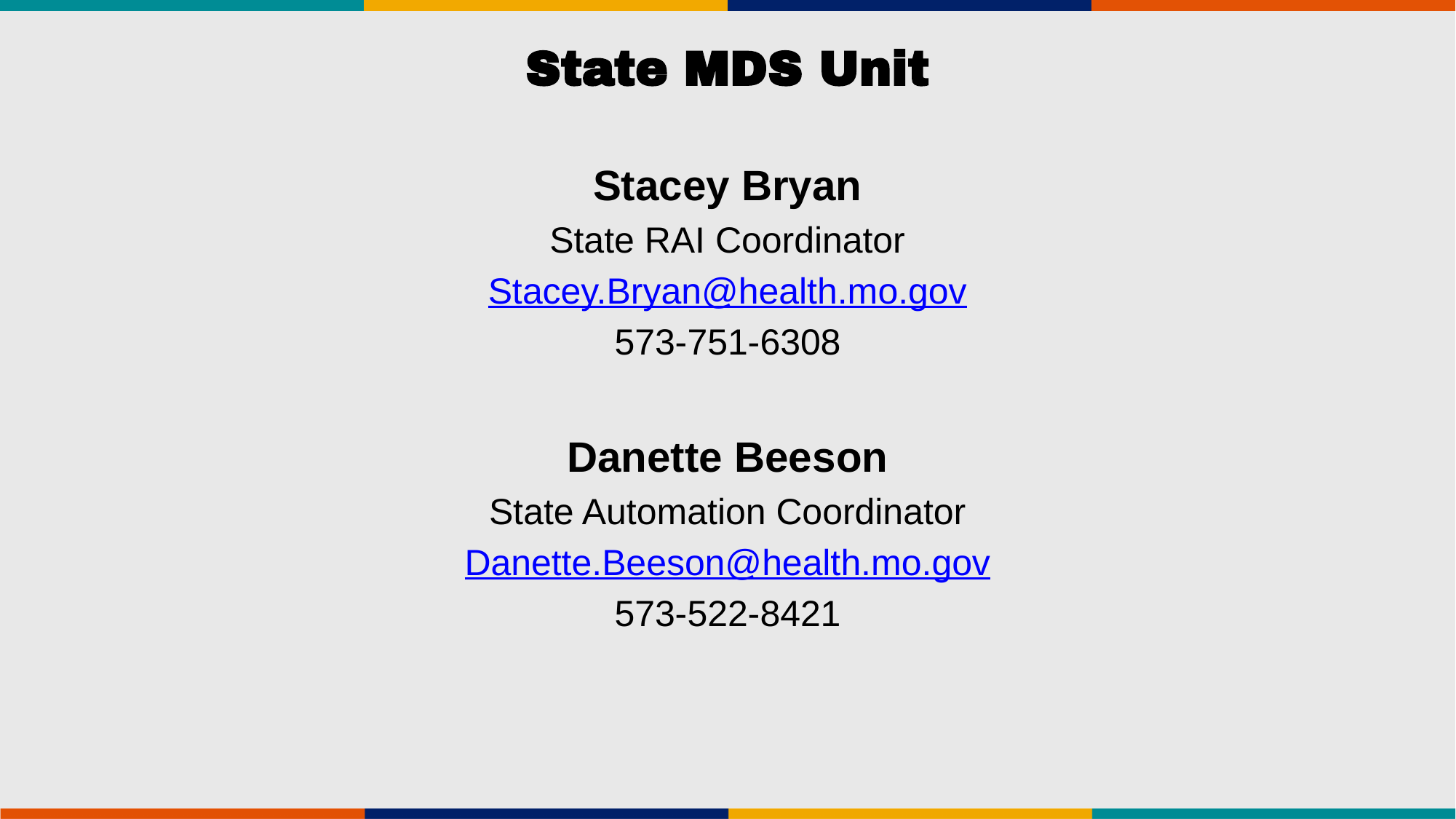

# State MDS Unit
Stacey Bryan
State RAI Coordinator
Stacey.Bryan@health.mo.gov
573-751-6308

Danette Beeson
State Automation Coordinator
Danette.Beeson@health.mo.gov
573-522-8421